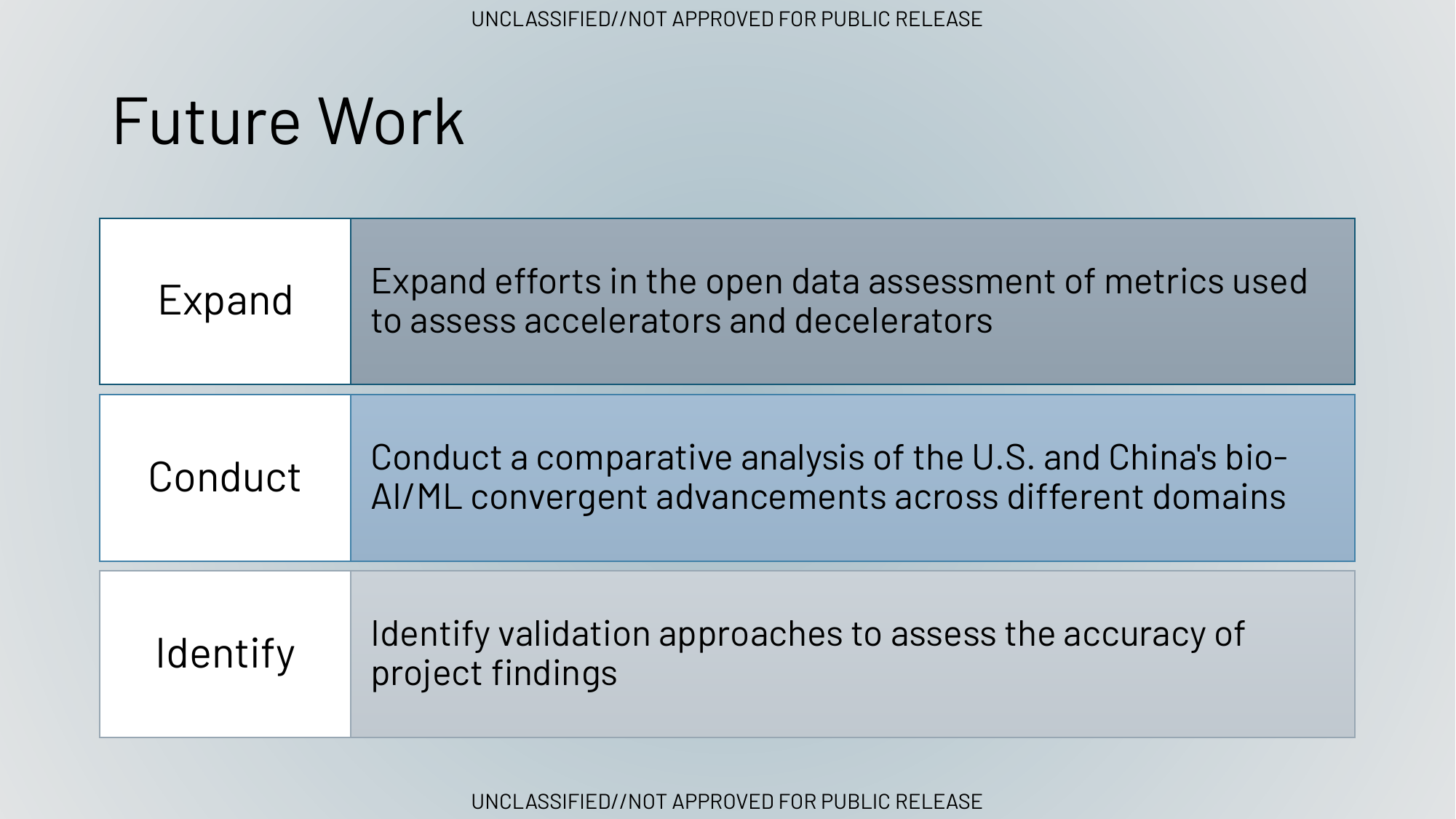

UNCLASSIFIED//NOT APPROVED FOR PUBLIC RELEASE
# Future Work
Expand efforts in the open data assessment of metrics used to assess accelerators and decelerators
Expand
Conduct a comparative analysis of the U.S. and China's bio-AI/ML convergent advancements across different domains
Conduct
Identify validation approaches to assess the accuracy of project findings
Identify
UNCLASSIFIED//NOT APPROVED FOR PUBLIC RELEASE